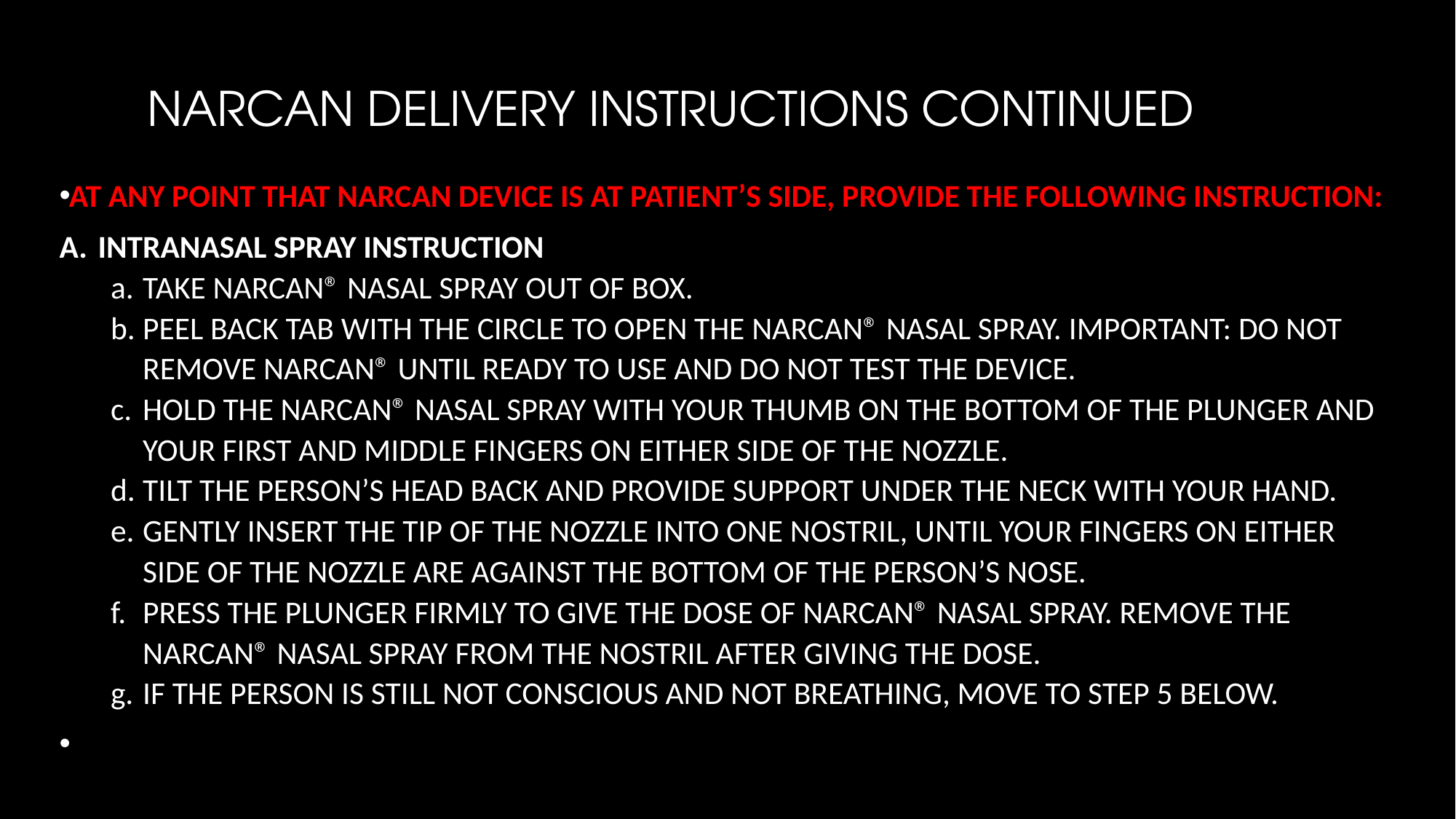

# NARCAN DELIVERY INSTRUCTIONS CONTINUED
AT ANY POINT THAT NARCAN DEVICE IS AT PATIENT’S SIDE, provide the following instruction:
Intranasal Spray Instruction
Take Narcan® Nasal Spray out of box.
Peel back tab with the circle to open the Narcan® Nasal Spray. IMPORTANT: Do not remove Narcan® until ready to use and do NOT test the device.
Hold the Narcan® Nasal Spray with your thumb on the bottom of the plunger and your first and middle fingers on either side of the nozzle.
Tilt the person’s head back and provide support under the neck with your hand.
Gently insert the tip of the nozzle into one nostril, until your fingers on either side of the nozzle are against the bottom of the person’s nose.
Press the plunger firmly to give the dose of Narcan® Nasal Spray. Remove the Narcan® Nasal Spray from the nostril after giving the dose.
If the person is still not conscious and not breathing, move to step 5 below.